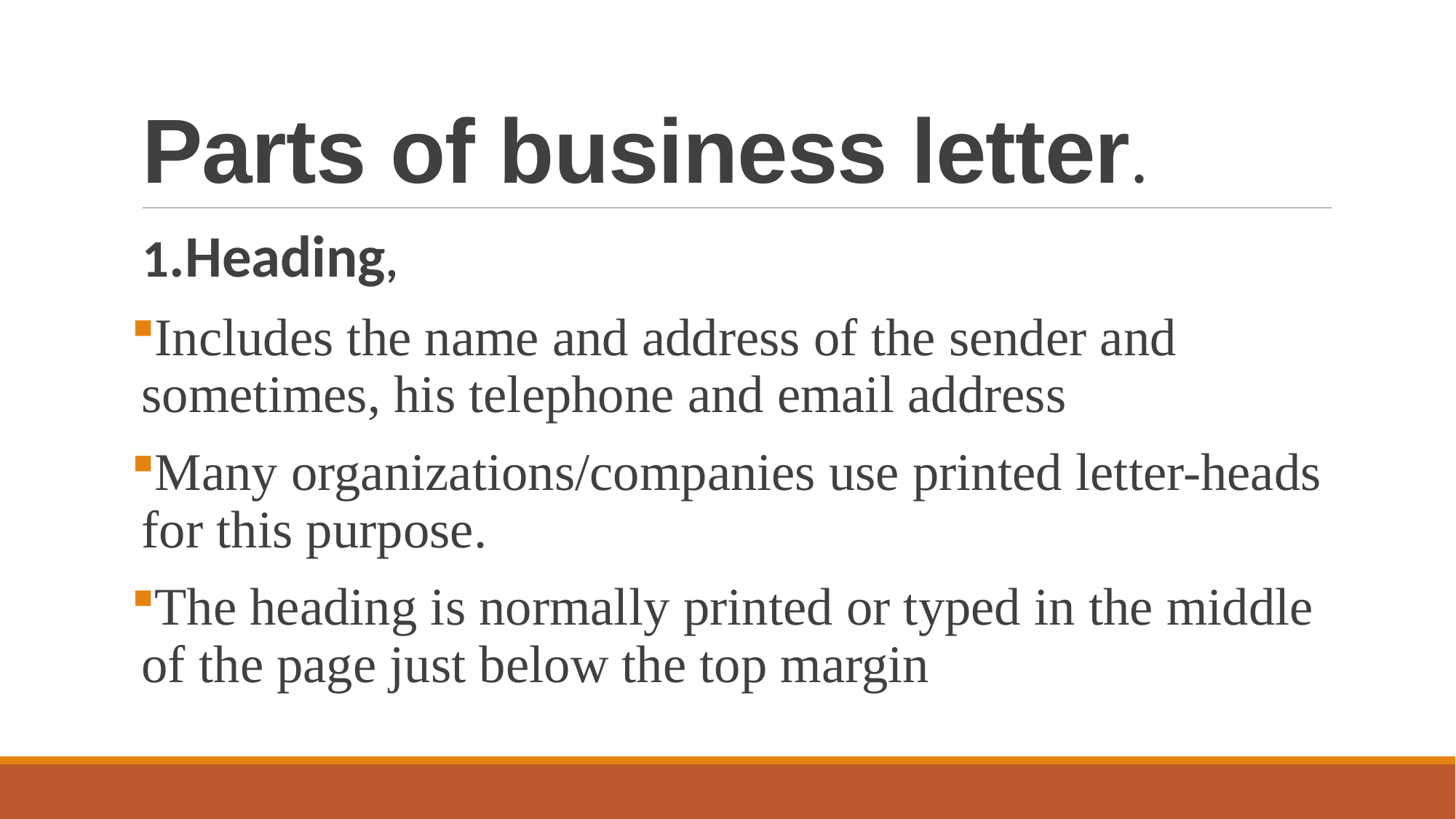

# Parts of business letter.
1.Heading,
Includes the name and address of the sender and sometimes, his telephone and email address
Many organizations/companies use printed letter-heads for this purpose.
The heading is normally printed or typed in the middle of the page just below the top margin